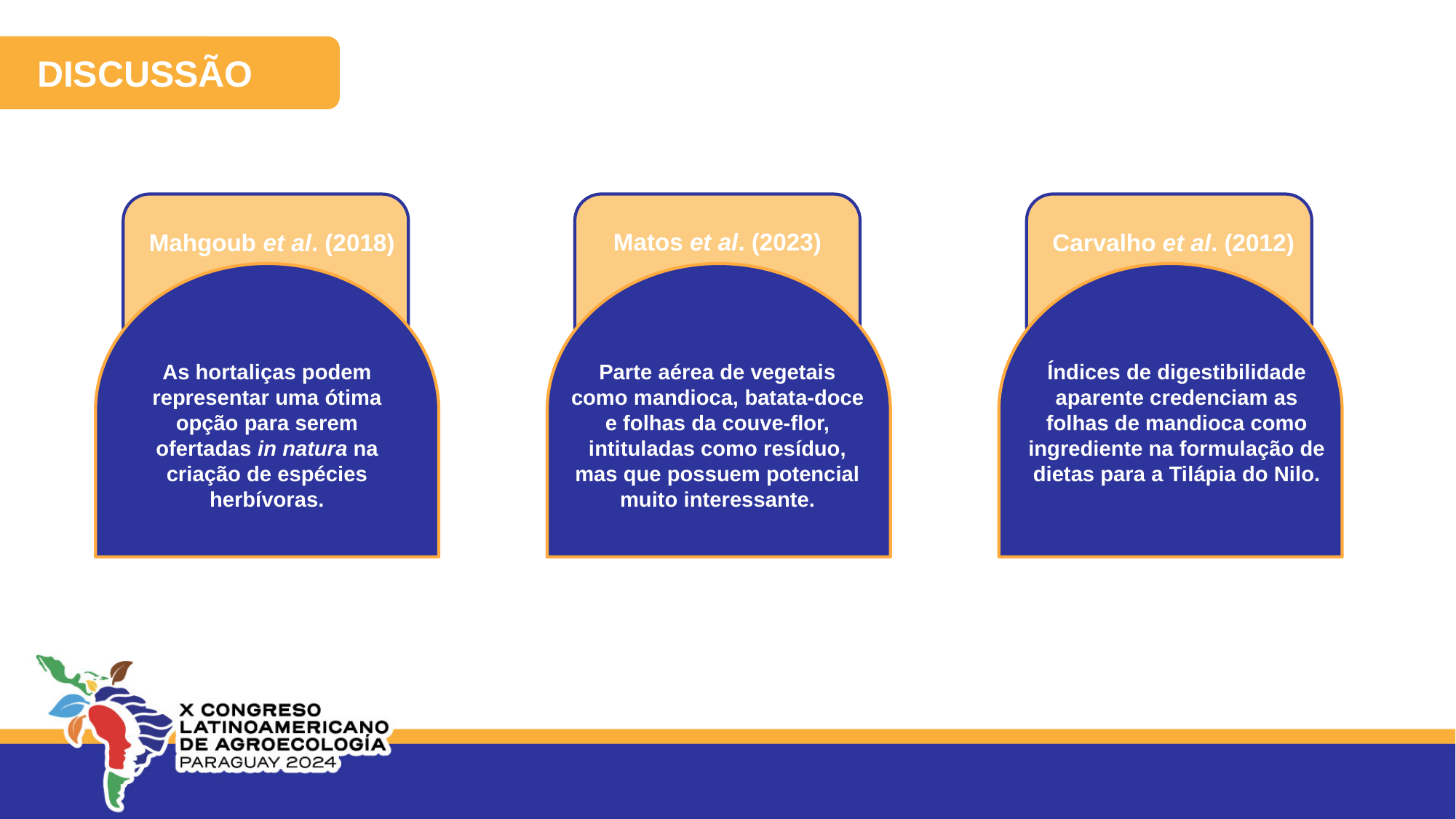

ETODOLOGIA

DISCUSSÃO

Mahgoub et al. (2018)

As hortaliças podem representar uma ótima opção para serem ofertadas in natura na criação de espécies herbívoras.

Matos et al. (2023)

Parte aérea de vegetais como mandioca, batata-doce e folhas da couve-flor, intituladas como resíduo, mas que possuem potencial muito interessante.

Carvalho et al. (2012)

Índices de digestibilidade aparente credenciam as folhas de mandioca como ingrediente na formulação de dietas para a Tilápia do Nilo.